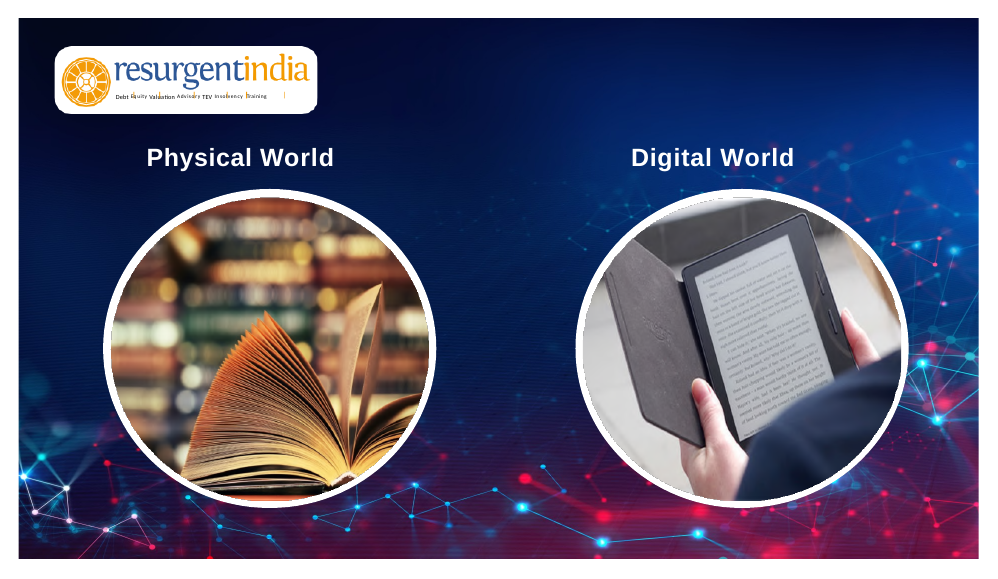

Debt Equity Valuation Advisory TEV Insolvency Training
Digital World
Physical World